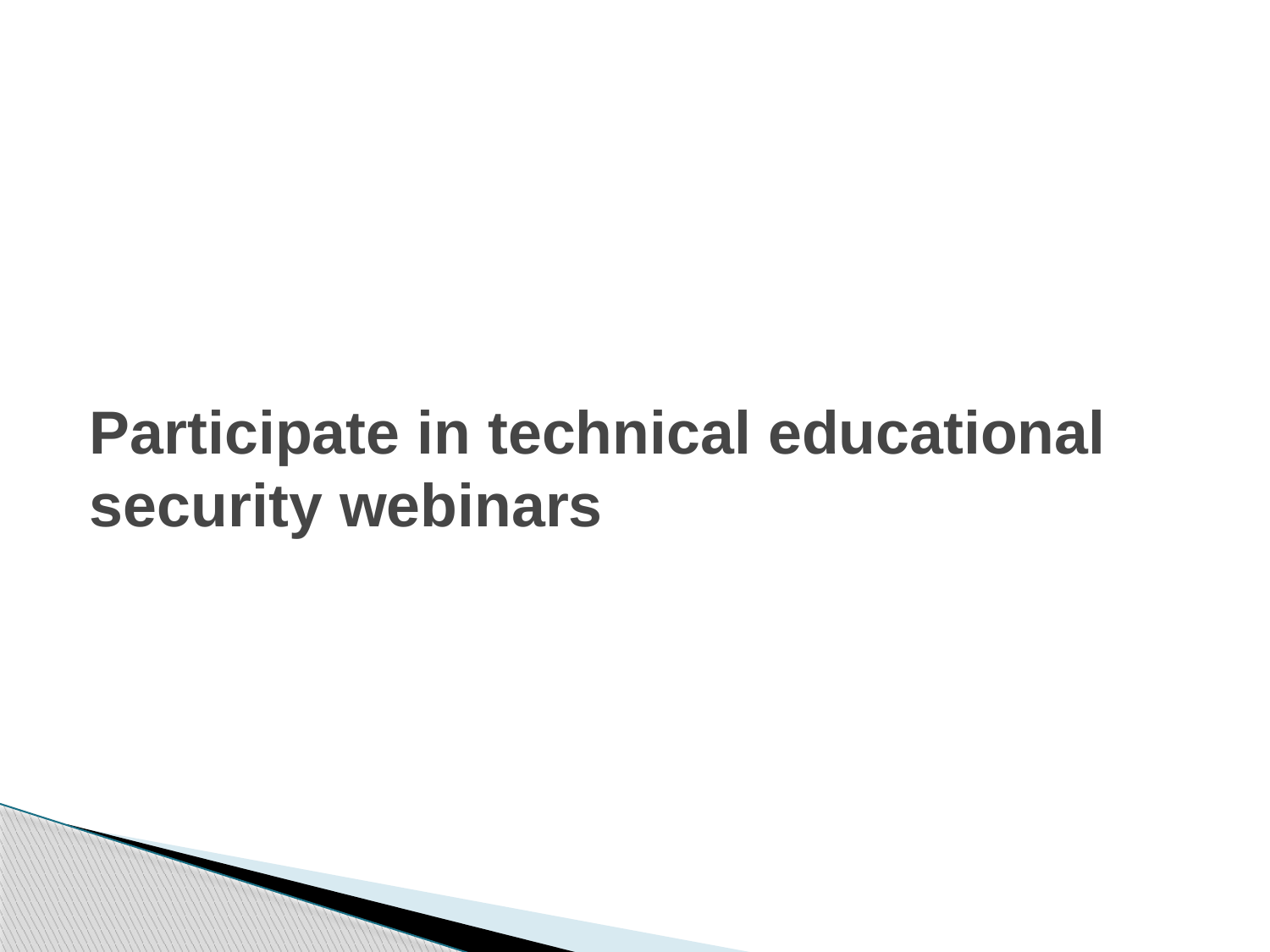

# Participate in technical educational security webinars